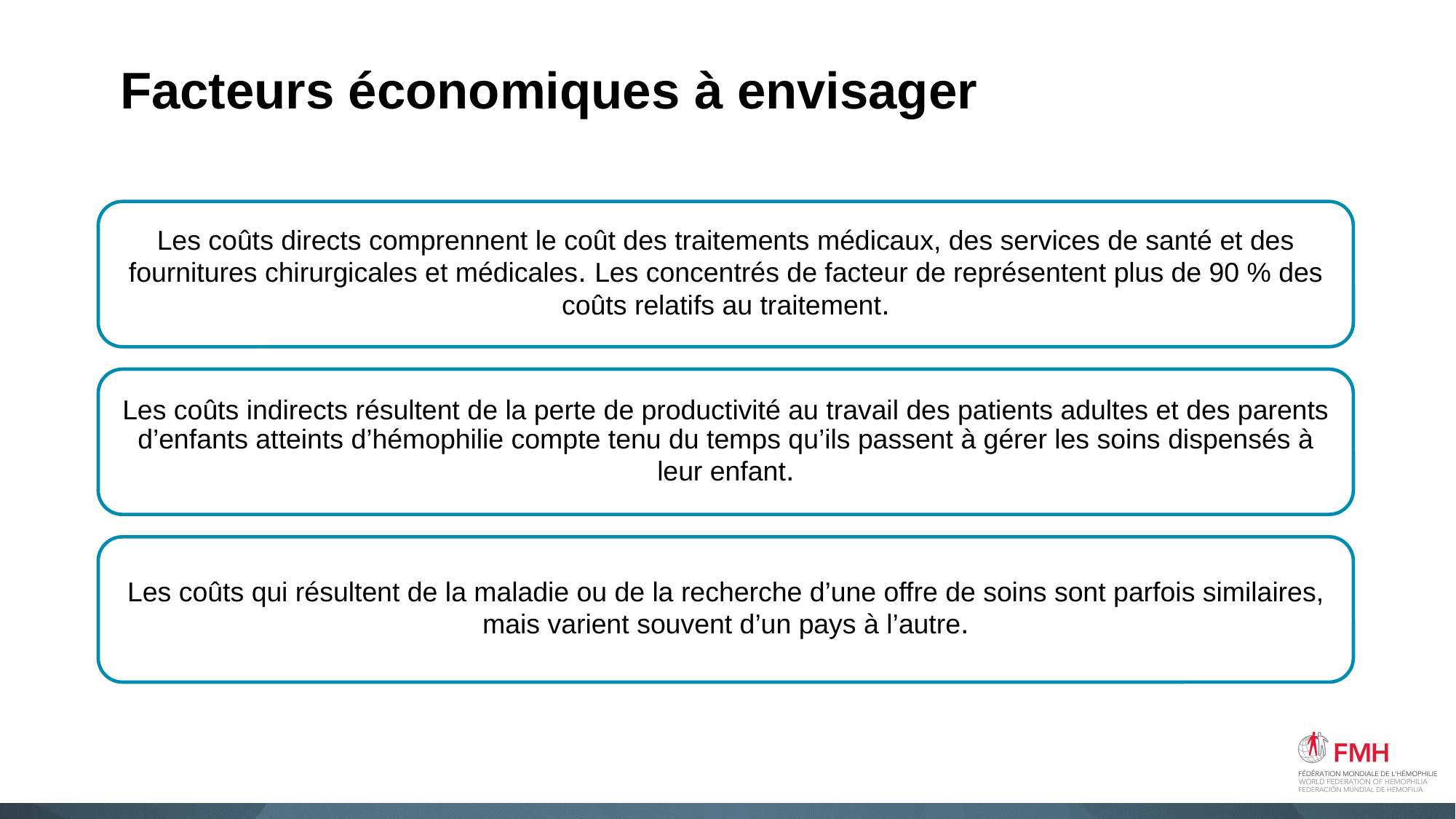

# Facteurs économiques à envisager
Les coûts directs comprennent le coût des traitements médicaux, des services de santé et des fournitures chirurgicales et médicales. Les concentrés de facteur de représentent plus de 90 % des coûts relatifs au traitement.
Les coûts indirects résultent de la perte de productivité au travail des patients adultes et des parents d’enfants atteints d’hémophilie compte tenu du temps qu’ils passent à gérer les soins dispensés à leur enfant.
Les coûts qui résultent de la maladie ou de la recherche d’une offre de soins sont parfois similaires, mais varient souvent d’un pays à l’autre.